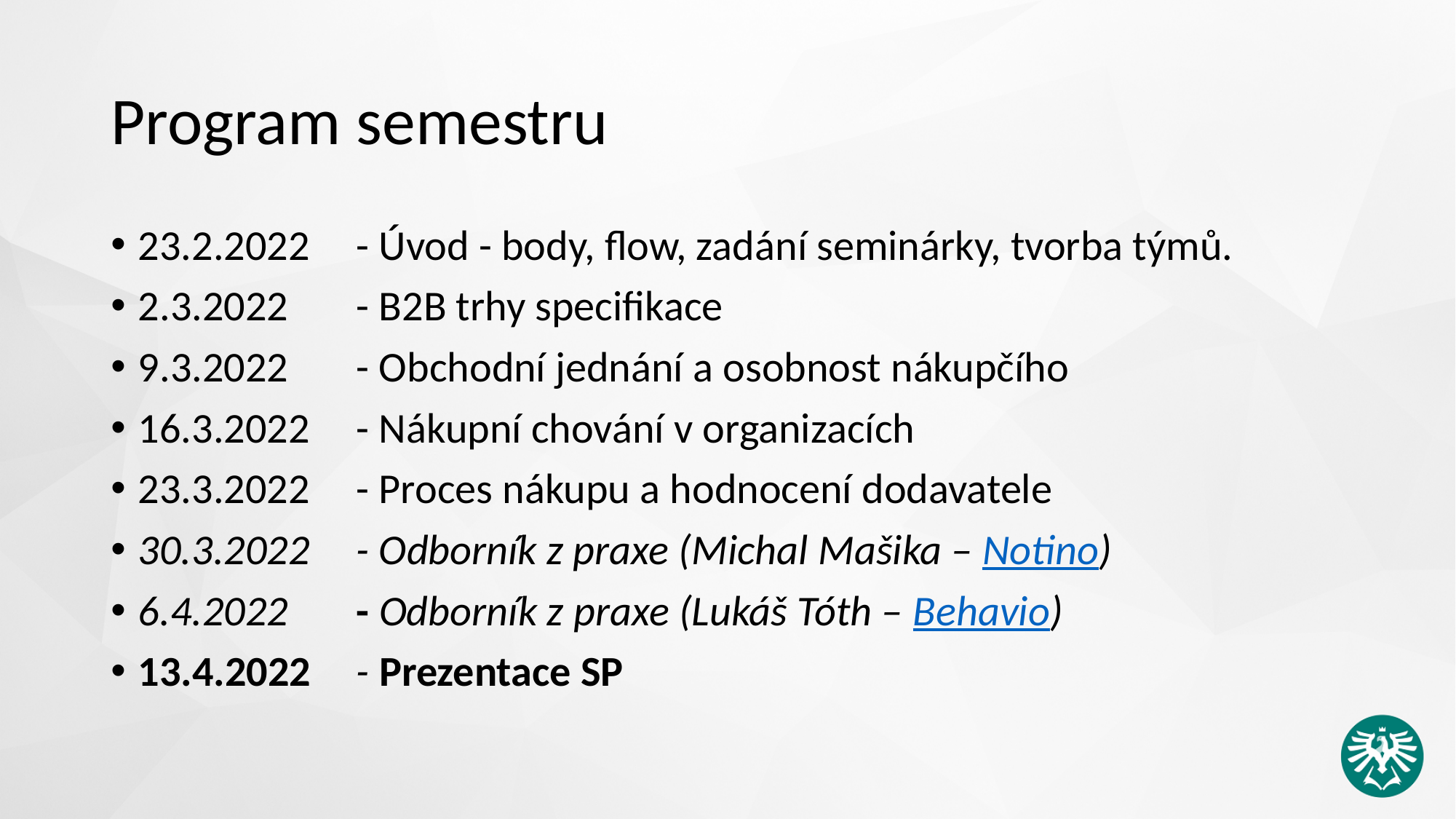

# Program semestru
23.2.2022	- Úvod - body, flow, zadání seminárky, tvorba týmů.
2.3.2022	- B2B trhy specifikace
9.3.2022	- Obchodní jednání a osobnost nákupčího
16.3.2022	- Nákupní chování v organizacích
23.3.2022	- Proces nákupu a hodnocení dodavatele
30.3.2022	- Odborník z praxe (Michal Mašika – Notino)
6.4.2022	- Odborník z praxe (Lukáš Tóth – Behavio)
13.4.2022	- Prezentace SP